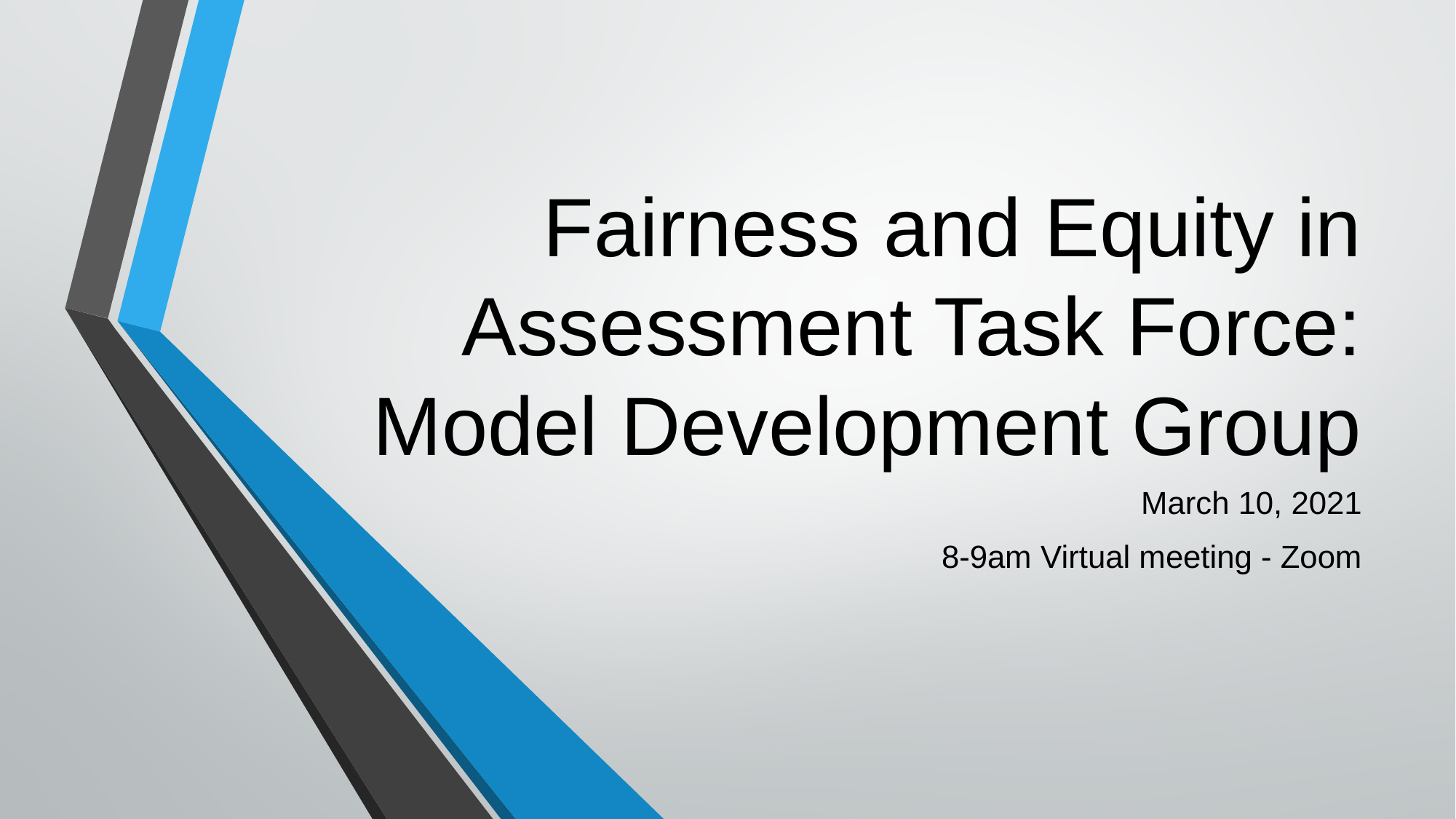

# Fairness and Equity in Assessment Task Force: Model Development Group
March 10, 2021
8-9am Virtual meeting - Zoom